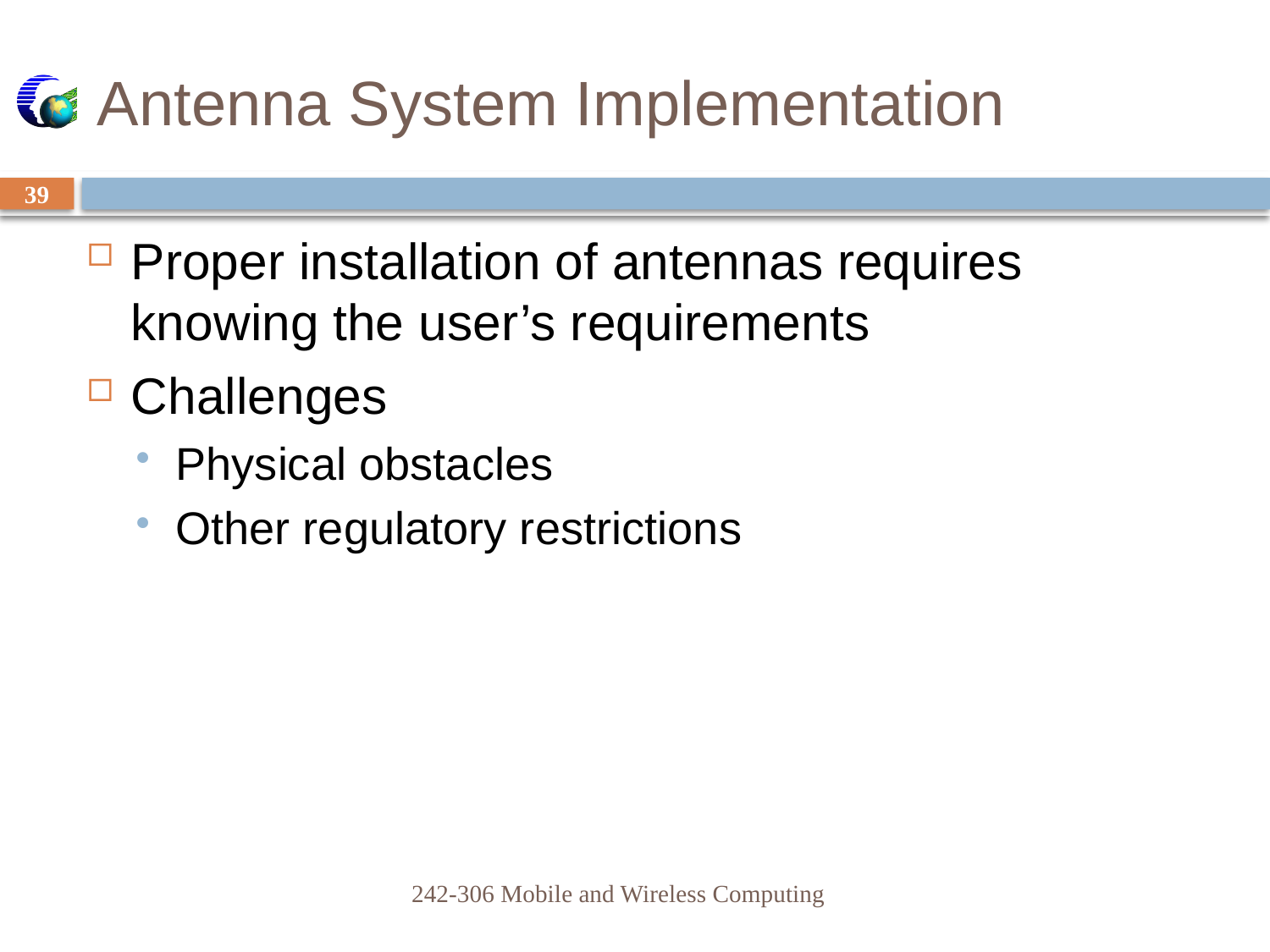

# Antenna System Implementation
39
Proper installation of antennas requires knowing the user’s requirements
Challenges
Physical obstacles
Other regulatory restrictions
242-306 Mobile and Wireless Computing